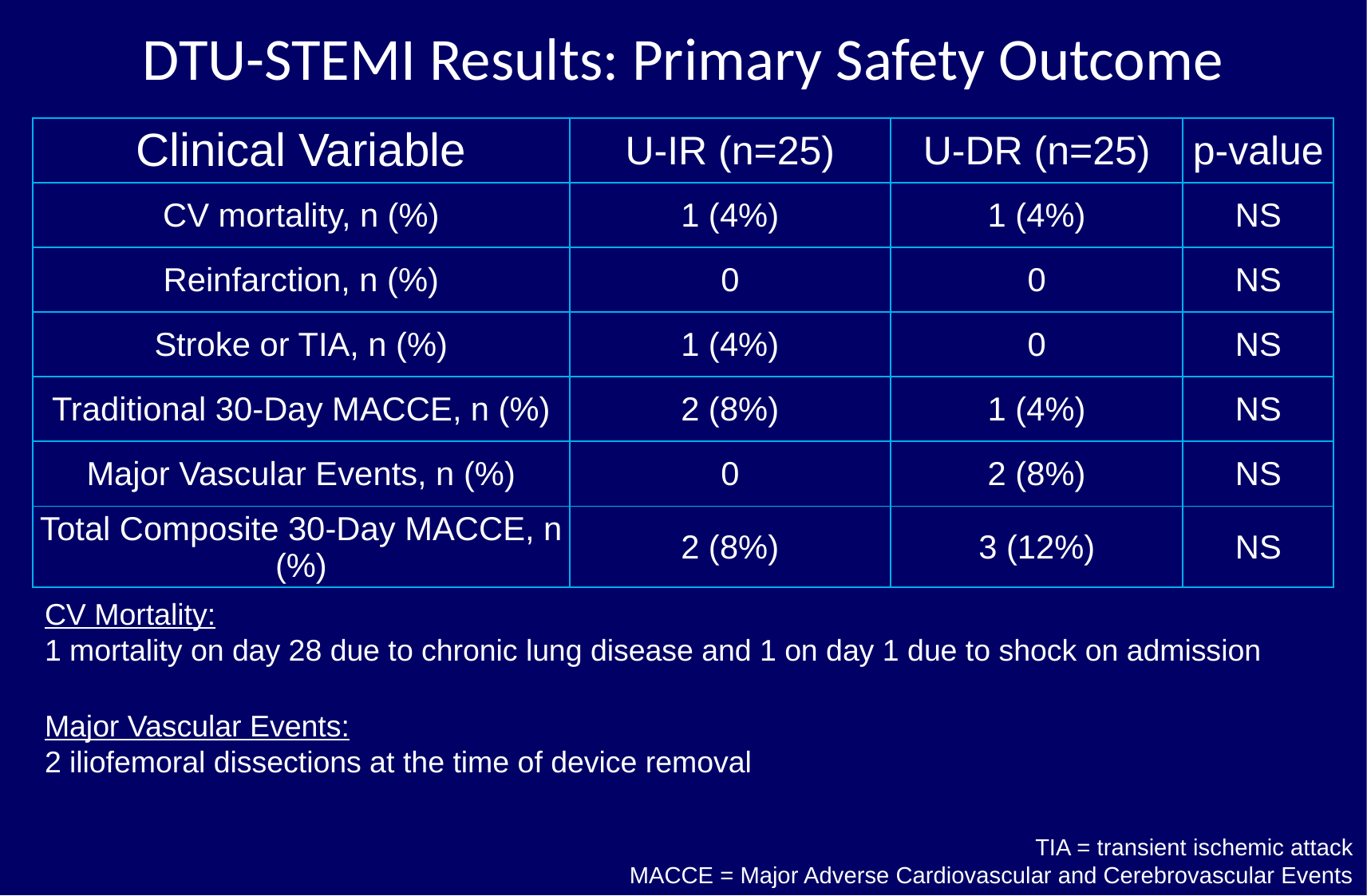

DTU-STEMI Results: Primary Safety Outcome
| Clinical Variable | U-IR (n=25) | U-DR (n=25) | p-value |
| --- | --- | --- | --- |
| CV mortality, n (%) | 1 (4%) | 1 (4%) | NS |
| Reinfarction, n (%) | 0 | 0 | NS |
| Stroke or TIA, n (%) | 1 (4%) | 0 | NS |
| Traditional 30-Day MACCE, n (%) | 2 (8%) | 1 (4%) | NS |
| Major Vascular Events, n (%) | 0 | 2 (8%) | NS |
| Total Composite 30-Day MACCE, n (%) | 2 (8%) | 3 (12%) | NS |
CV Mortality:
1 mortality on day 28 due to chronic lung disease and 1 on day 1 due to shock on admission

Major Vascular Events:
2 iliofemoral dissections at the time of device removal
TIA = transient ischemic attack
MACCE = Major Adverse Cardiovascular and Cerebrovascular Events